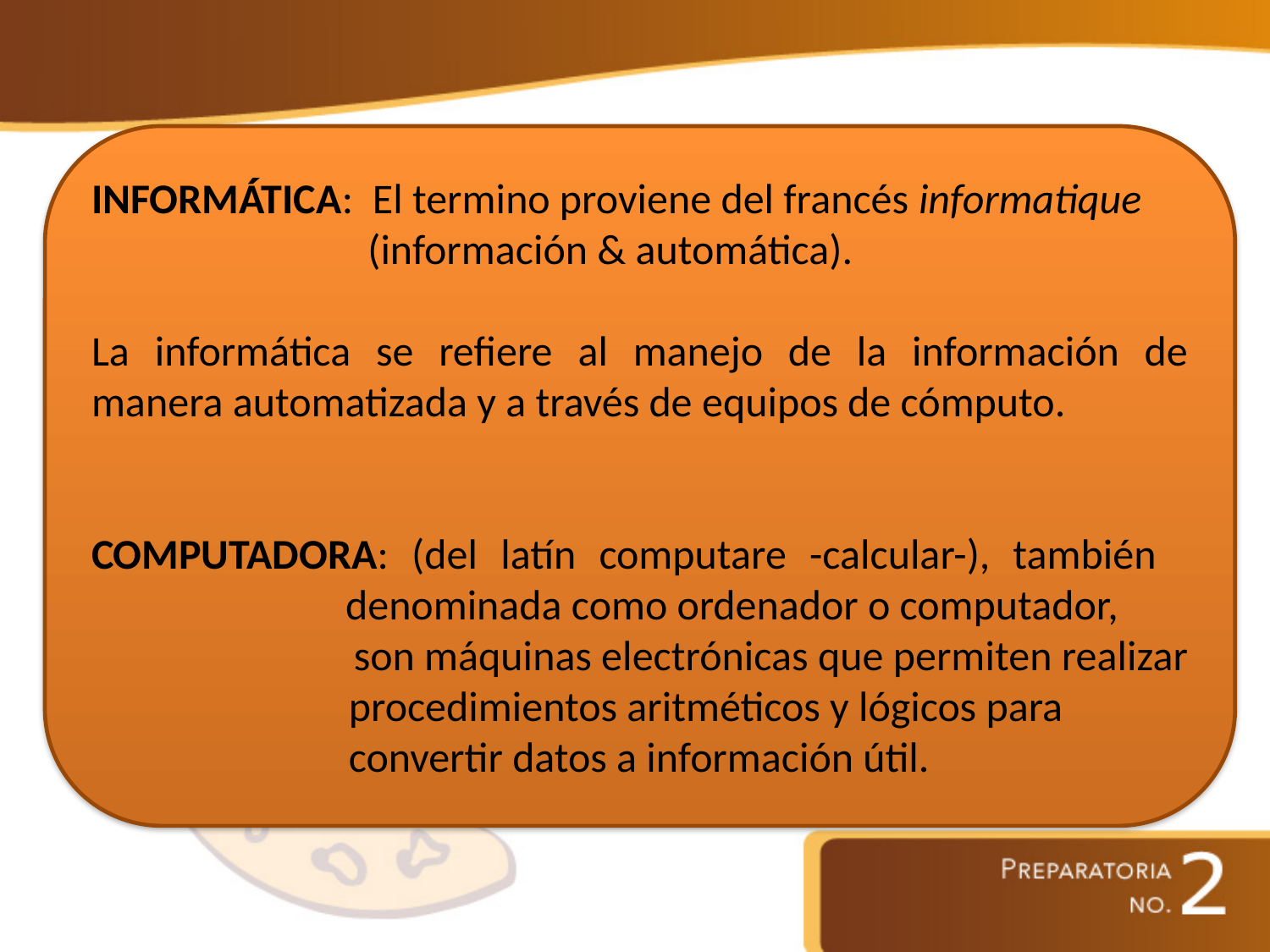

INFORMÁTICA:  El termino proviene del francés informatique
                             (información & automática).

La informática se refiere al manejo de la información de manera automatizada y a través de equipos de cómputo.
COMPUTADORA: (del latín computare -calcular-), también 			denominada como ordenador o computador,
                           son máquinas electrónicas que permiten realizar
                           procedimientos aritméticos y lógicos para
                           convertir datos a información útil.